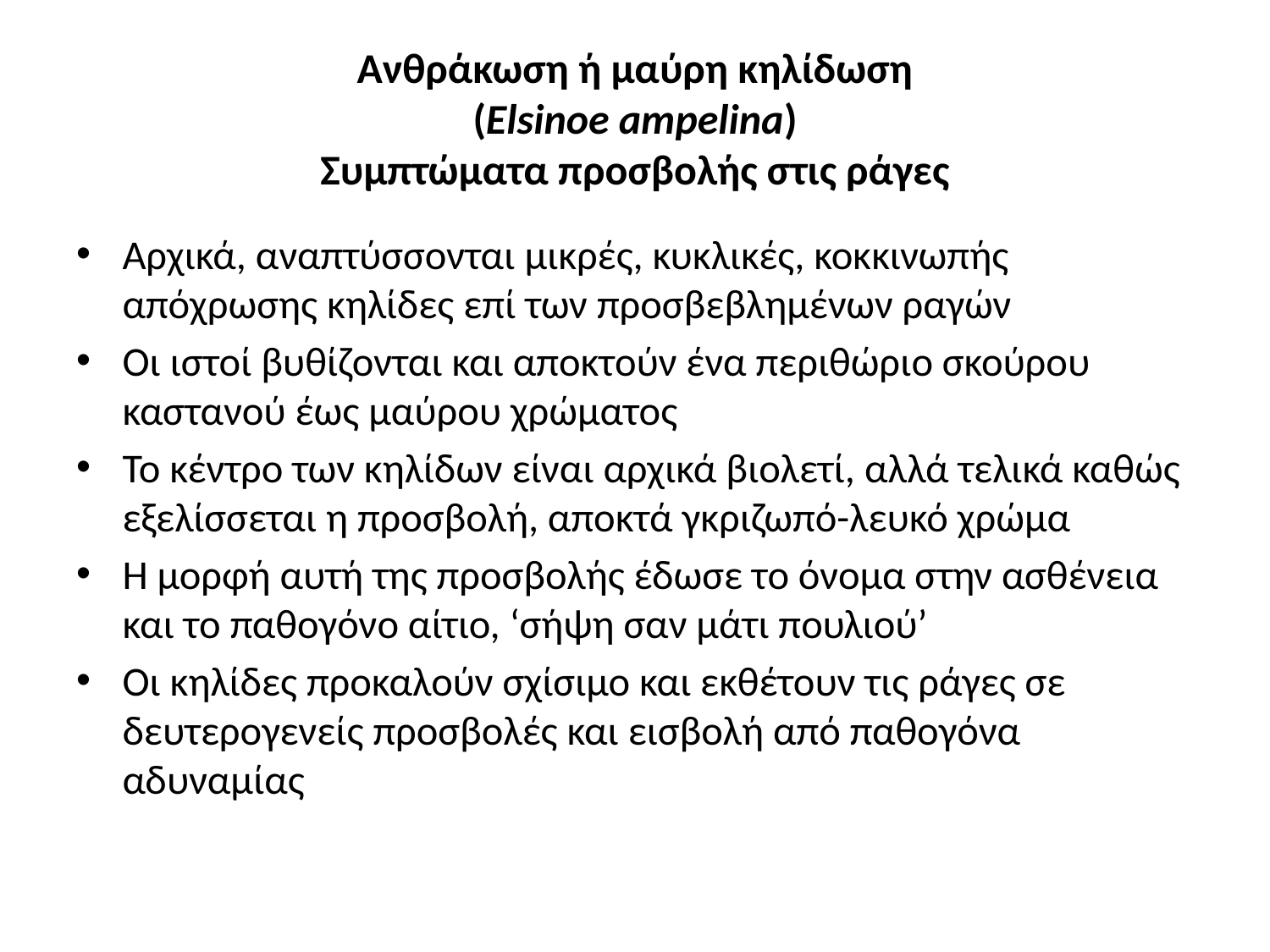

# Ανθράκωση ή μαύρη κηλίδωση (Elsinoe ampelina) Συμπτώματα προσβολής στις ράγες
Αρχικά, αναπτύσσονται μικρές, κυκλικές, κοκκινωπής απόχρωσης κηλίδες επί των προσβεβλημένων ραγών
Οι ιστοί βυθίζονται και αποκτούν ένα περιθώριο σκούρου καστανού έως μαύρου χρώματος
Το κέντρο των κηλίδων είναι αρχικά βιολετί, αλλά τελικά καθώς εξελίσσεται η προσβολή, αποκτά γκριζωπό-λευκό χρώμα
Η μορφή αυτή της προσβολής έδωσε το όνομα στην ασθένεια και το παθογόνο αίτιο, ‘σήψη σαν μάτι πουλιού’
Οι κηλίδες προκαλούν σχίσιμο και εκθέτουν τις ράγες σε δευτερογενείς προσβολές και εισβολή από παθογόνα αδυναμίας